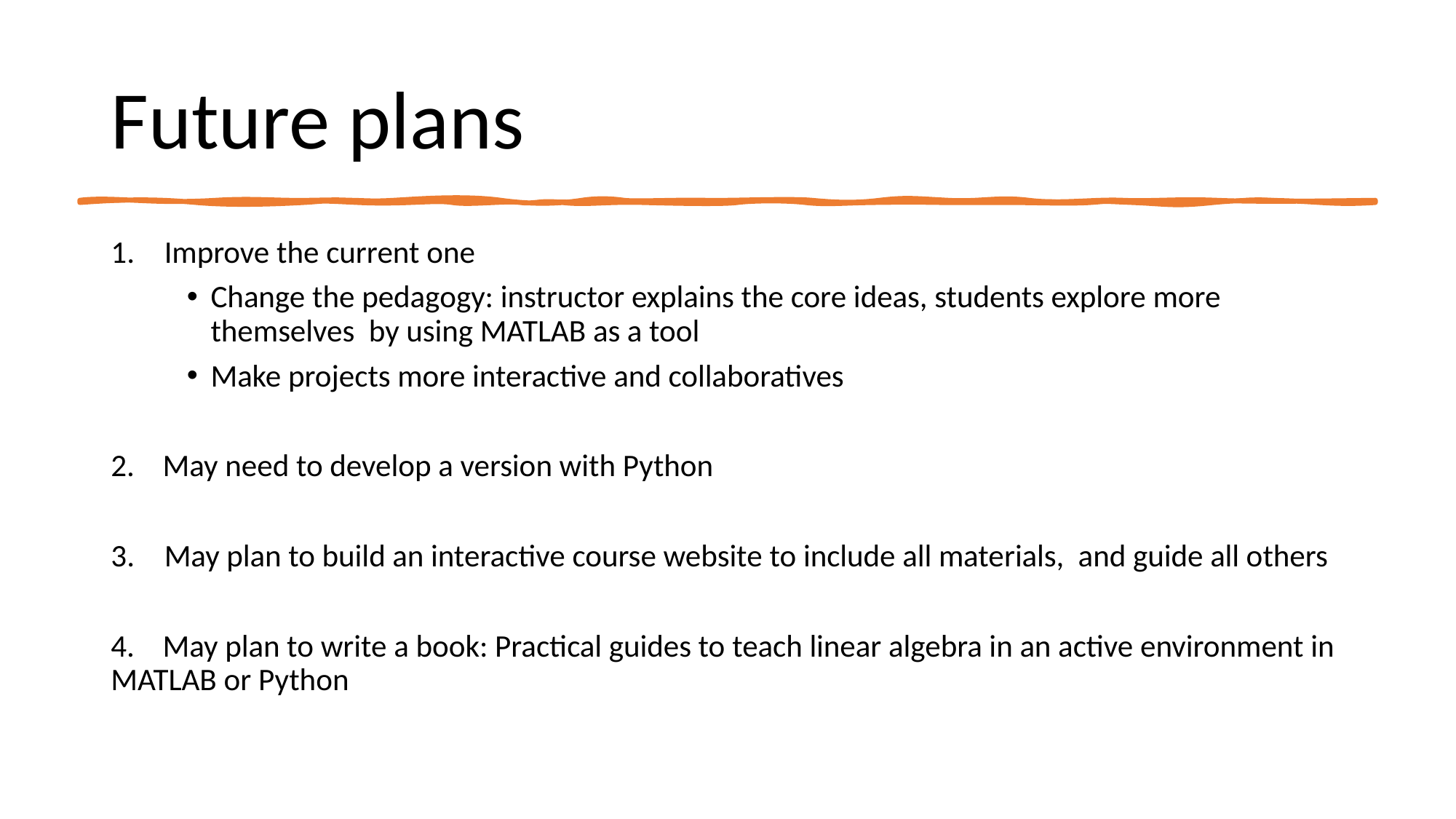

# Future plans

Improve the current one
Change the pedagogy: instructor explains the core ideas, students explore more themselves  by using MATLAB as a tool
Make projects more interactive and collaboratives

2.    May need to develop a version with Python

May plan to build an interactive course website to include all materials,  and guide all others

4.    May plan to write a book: Practical guides to teach linear algebra in an active environment in MATLAB or Python